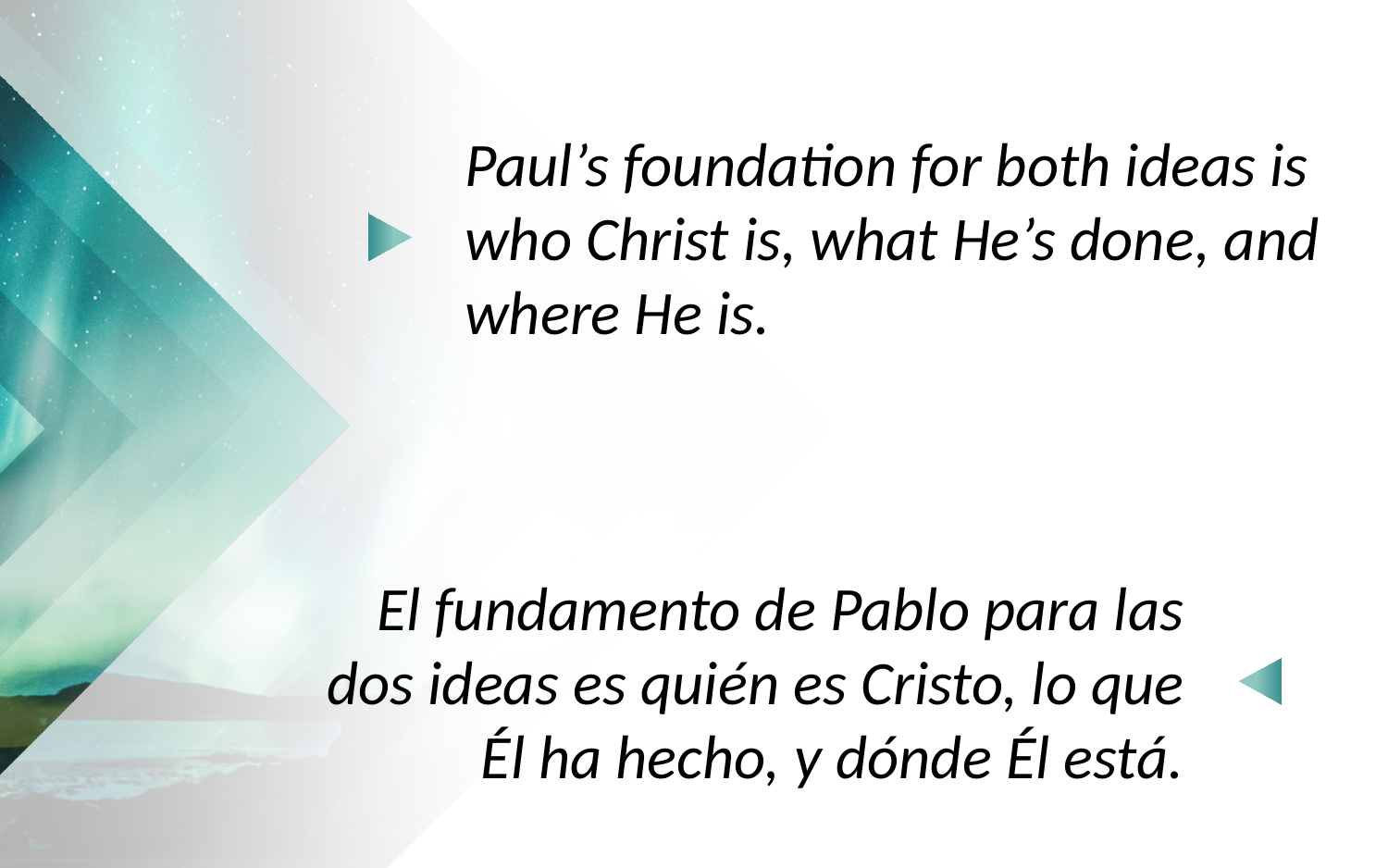

Avoid persuasive arguments
Paul’s foundation for both ideas is who Christ is, what He’s done, and where He is.

Minds on things above

El fundamento de Pablo para las dos ideas es quién es Cristo, lo que Él ha hecho, y dónde Él está.
Minds on things above
Avoid persuasive arguments